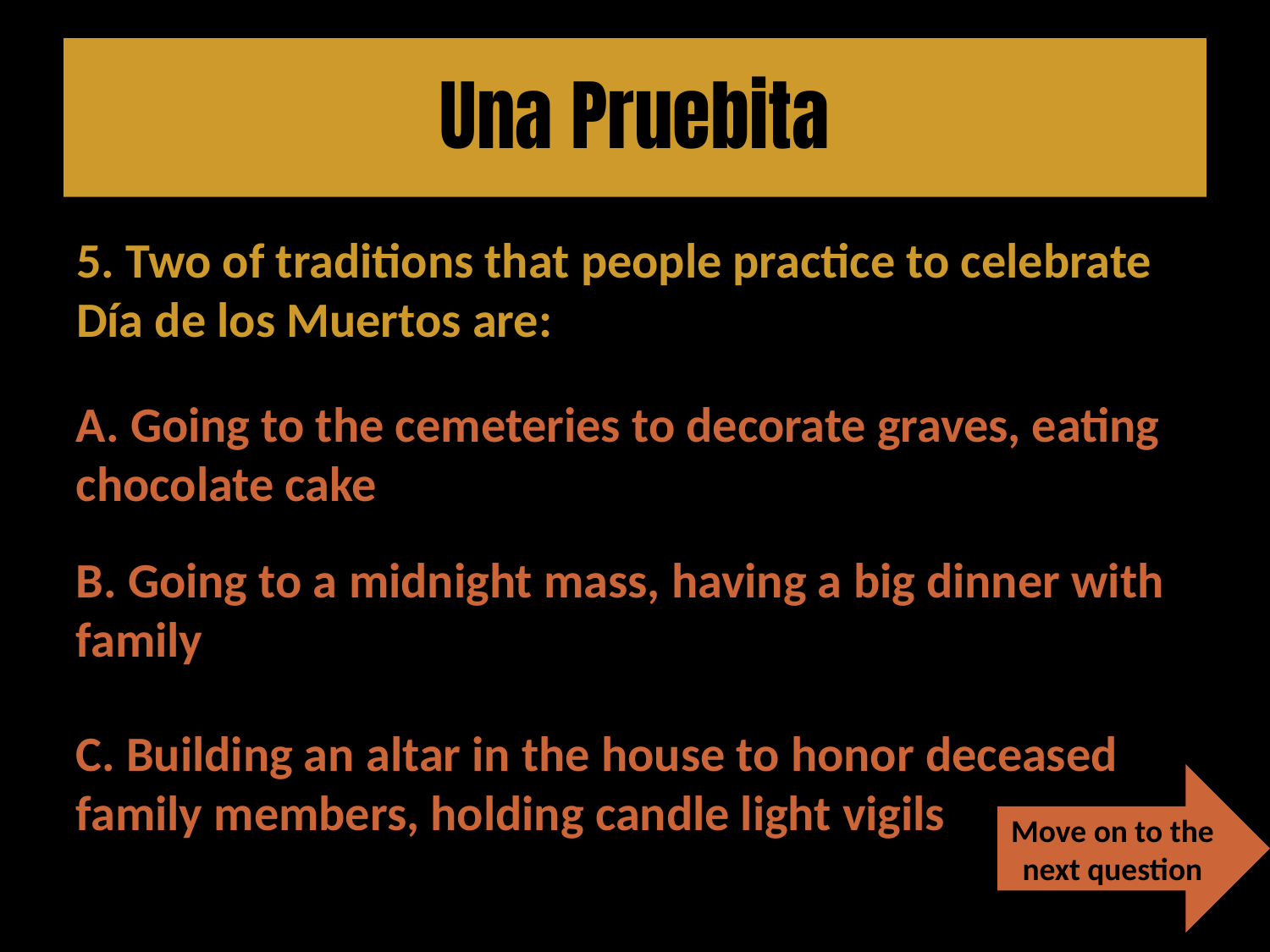

# Una Pruebita
5. Two of traditions that people practice to celebrate Día de los Muertos are:

A. Going to the cemeteries to decorate graves, eating chocolate cake
B. Going to a midnight mass, having a big dinner with family
C. Building an altar in the house to honor deceased family members, holding candle light vigils
Move on to the next question